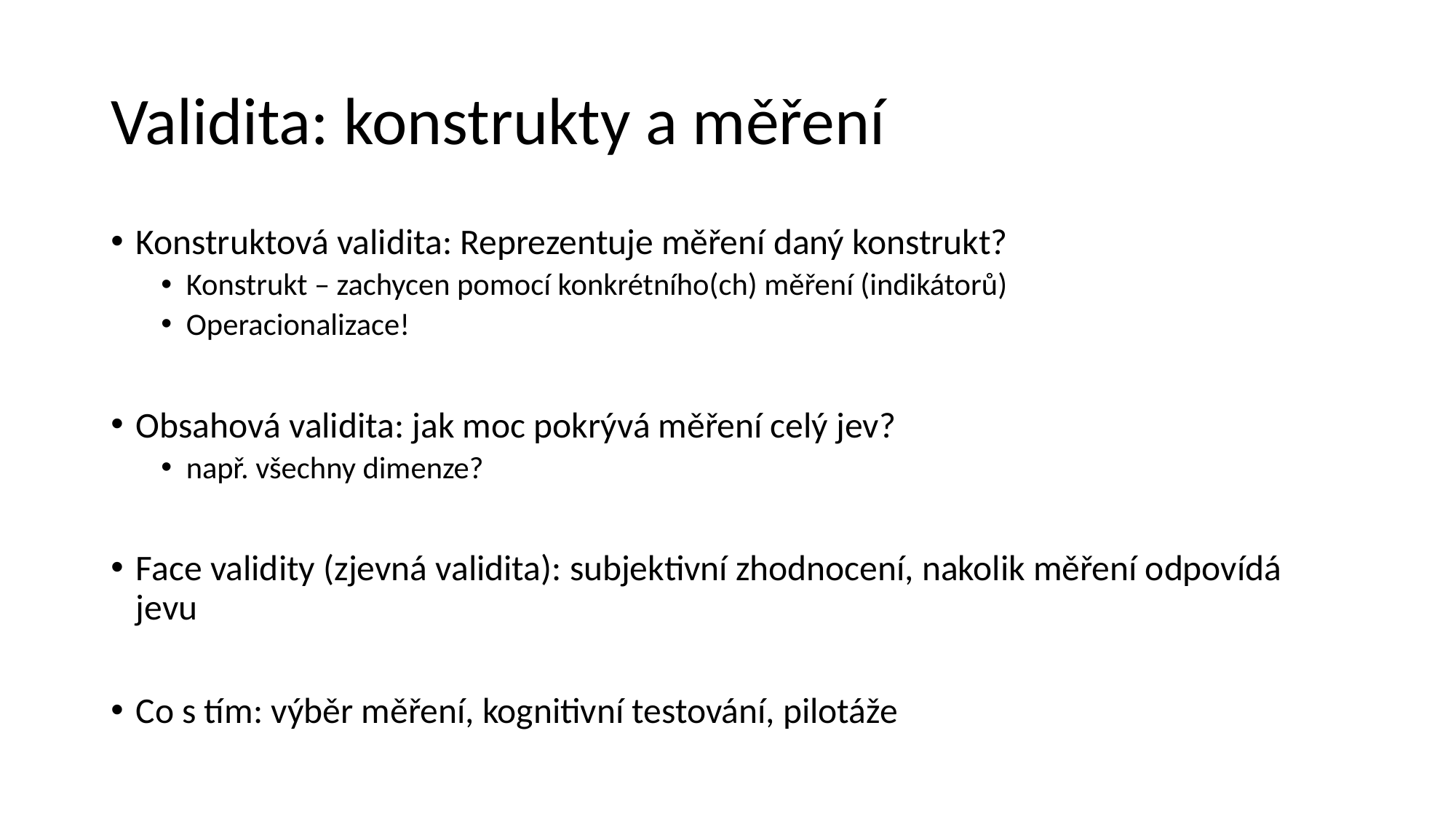

# Validita: konstrukty a měření
Konstruktová validita: Reprezentuje měření daný konstrukt?
Konstrukt – zachycen pomocí konkrétního(ch) měření (indikátorů)
Operacionalizace!

Obsahová validita: jak moc pokrývá měření celý jev?
např. všechny dimenze?

Face validity (zjevná validita): subjektivní zhodnocení, nakolik měření odpovídá jevu

Co s tím: výběr měření, kognitivní testování, pilotáže